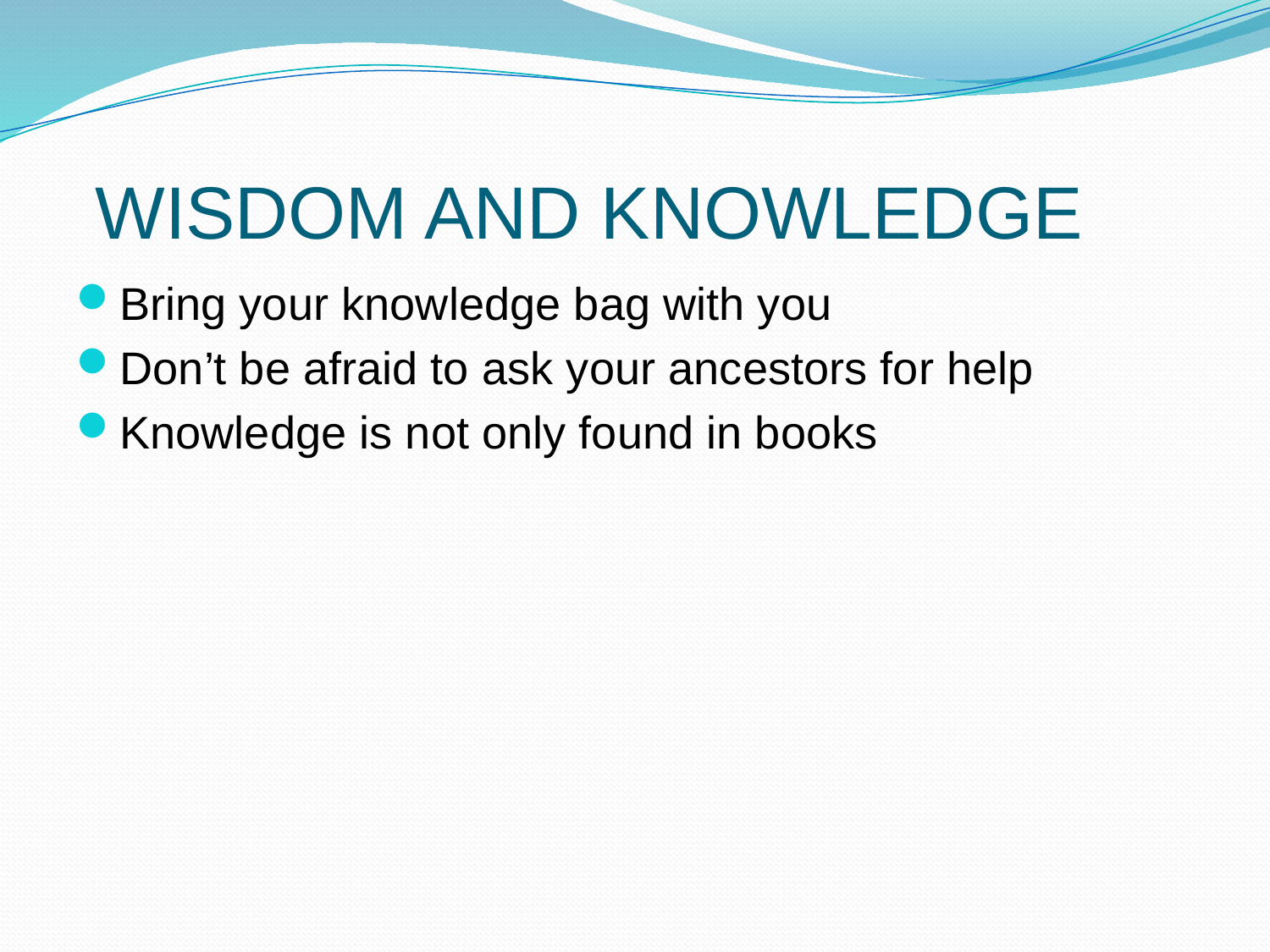

# WISDOM AND KNOWLEDGE
Bring your knowledge bag with you
Don’t be afraid to ask your ancestors for help
Knowledge is not only found in books